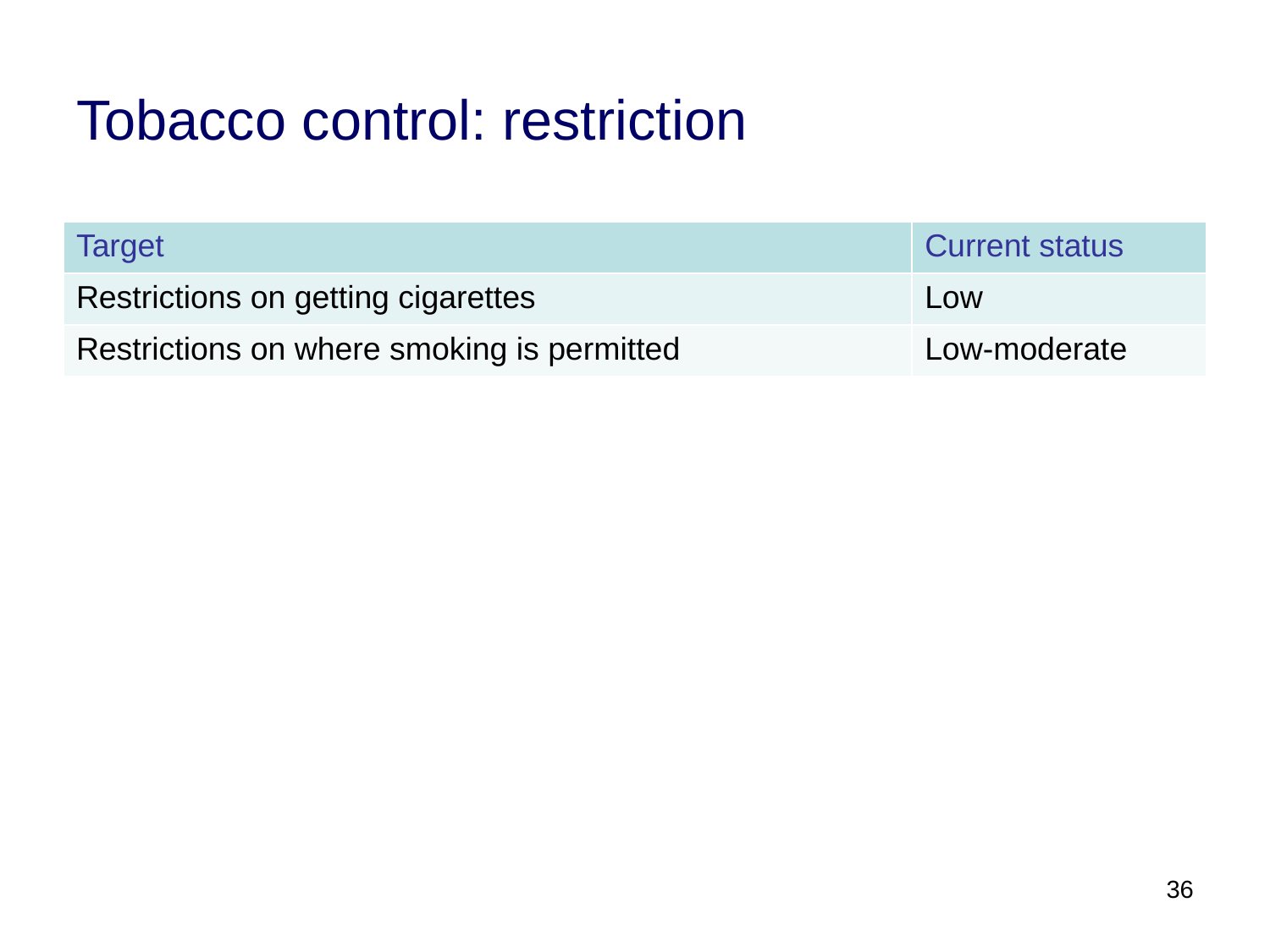

# Tobacco control: restriction
| Target | Current status |
| --- | --- |
| Restrictions on getting cigarettes | Low |
| Restrictions on where smoking is permitted | Low-moderate |
36